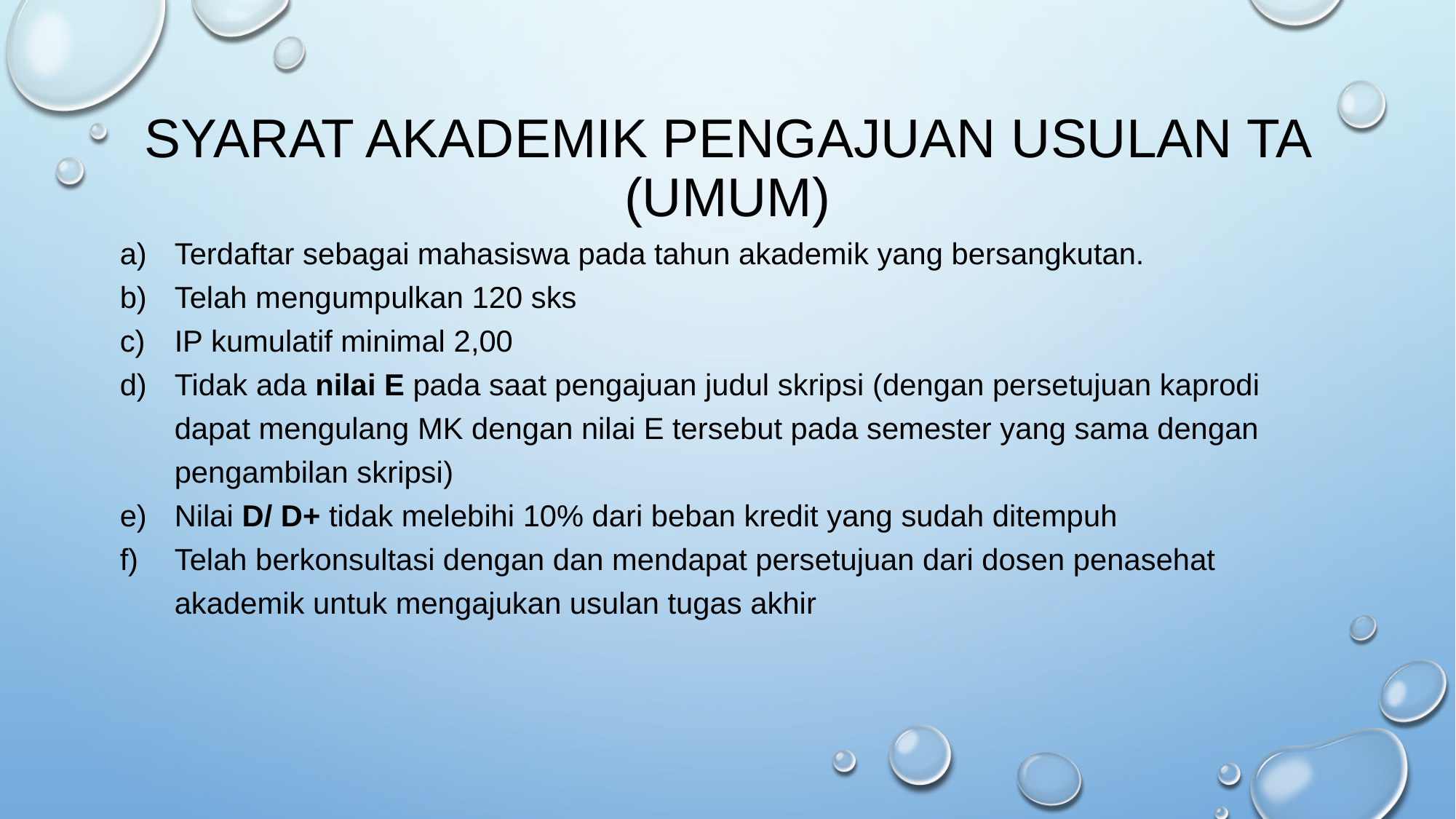

# Syarat Akademik pengajuan usulan TA (UMUM)
Terdaftar sebagai mahasiswa pada tahun akademik yang bersangkutan.
Telah mengumpulkan 120 sks
IP kumulatif minimal 2,00
Tidak ada nilai E pada saat pengajuan judul skripsi (dengan persetujuan kaprodi dapat mengulang MK dengan nilai E tersebut pada semester yang sama dengan pengambilan skripsi)
Nilai D/ D+ tidak melebihi 10% dari beban kredit yang sudah ditempuh
Telah berkonsultasi dengan dan mendapat persetujuan dari dosen penasehat akademik untuk mengajukan usulan tugas akhir